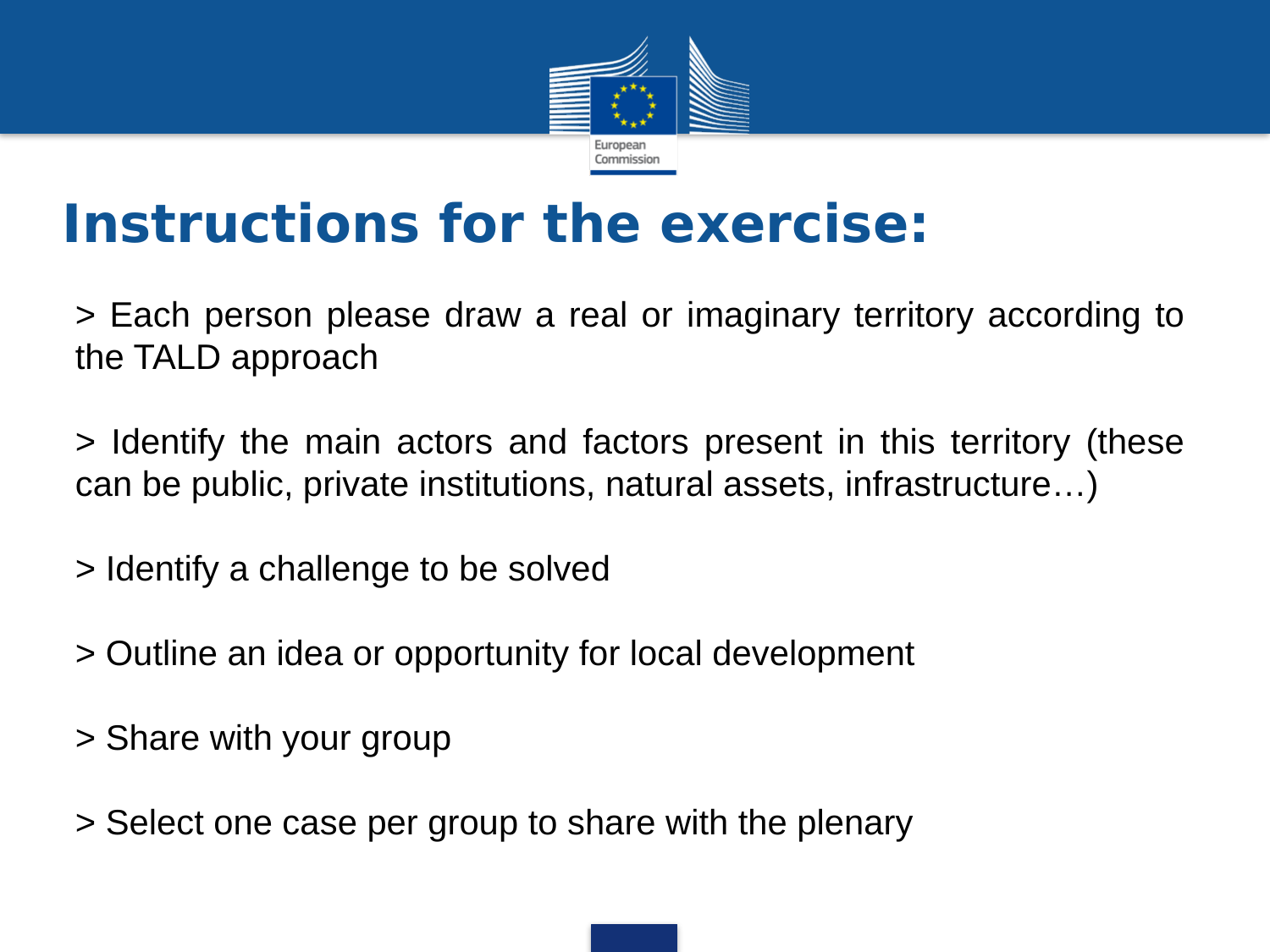

# Instructions for the exercise:
> Each person please draw a real or imaginary territory according to the TALD approach

> Identify the main actors and factors present in this territory (these can be public, private institutions, natural assets, infrastructure…)

> Identify a challenge to be solved

> Outline an idea or opportunity for local development

> Share with your group

> Select one case per group to share with the plenary